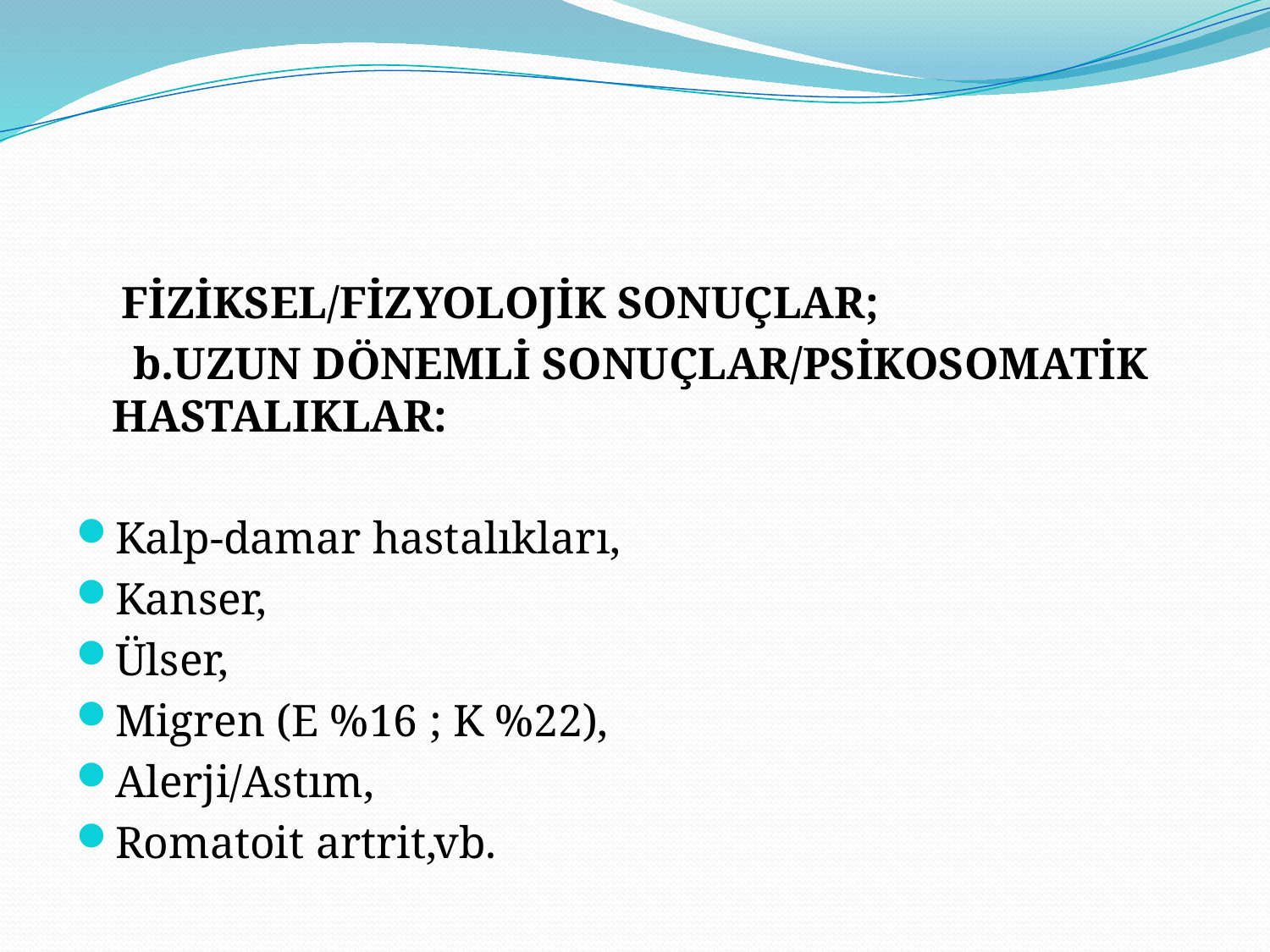

FİZİKSEL/FİZYOLOJİK SONUÇLAR;
     b.UZUN DÖNEMLİ SONUÇLAR/PSİKOSOMATİK  HASTALIKLAR:

Kalp-damar hastalıkları,
Kanser,
Ülser,
Migren (E %16 ; K %22),
Alerji/Astım,
Romatoit artrit,vb.